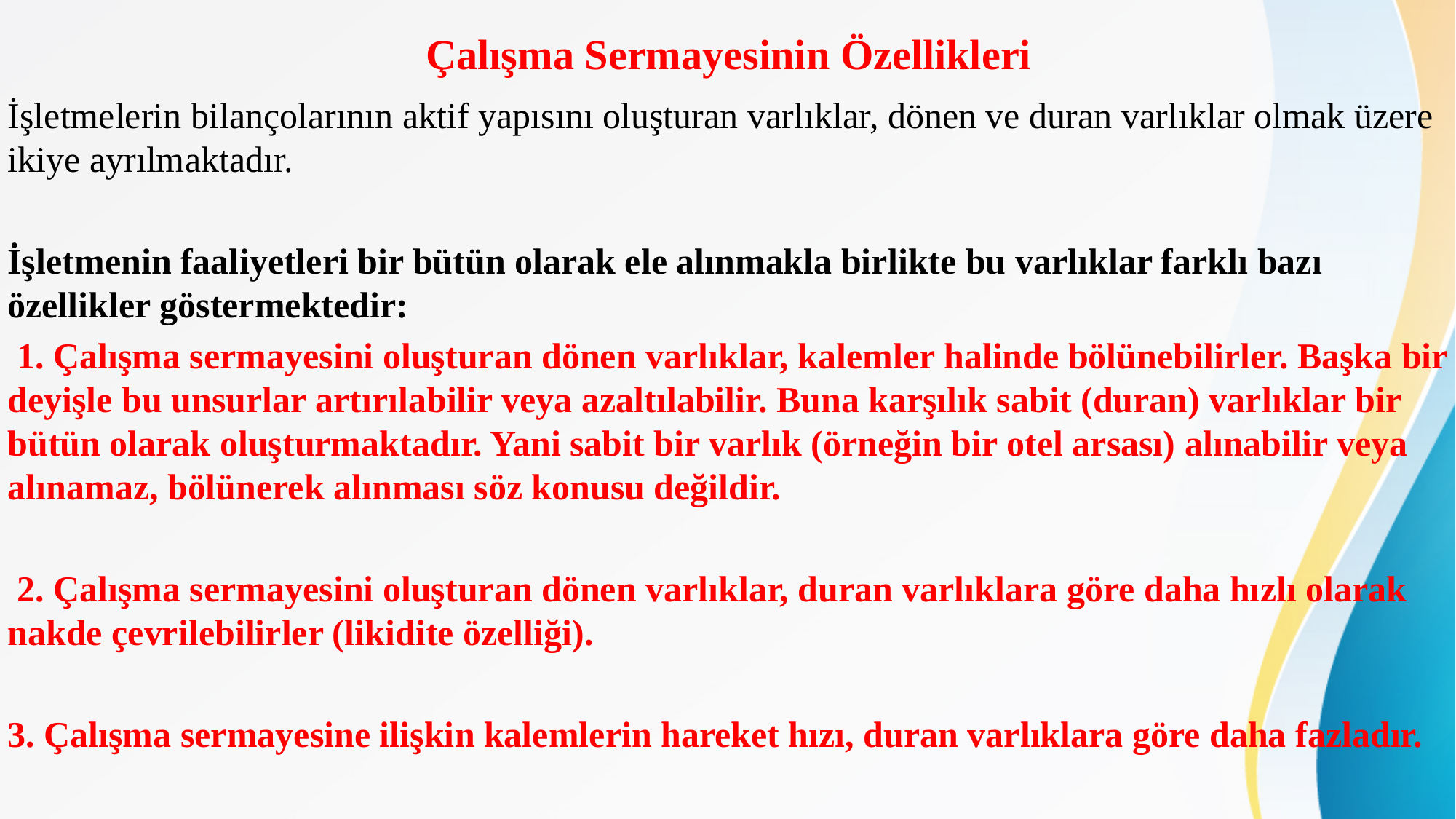

# Çalışma Sermayesinin Özellikleri
İşletmelerin bilançolarının aktif yapısını oluşturan varlıklar, dönen ve duran varlıklar olmak üzere ikiye ayrılmaktadır.

İşletmenin faaliyetleri bir bütün olarak ele alınmakla birlikte bu varlıklar farklı bazı özellikler göstermektedir:
 1. Çalışma sermayesini oluşturan dönen varlıklar, kalemler halinde bölünebilirler. Başka bir deyişle bu unsurlar artırılabilir veya azaltılabilir. Buna karşılık sabit (duran) varlıklar bir bütün olarak oluşturmaktadır. Yani sabit bir varlık (örneğin bir otel arsası) alınabilir veya alınamaz, bölünerek alınması söz konusu değildir.

 2. Çalışma sermayesini oluşturan dönen varlıklar, duran varlıklara göre daha hızlı olarak nakde çevrilebilirler (likidite özelliği).

3. Çalışma sermayesine ilişkin kalemlerin hareket hızı, duran varlıklara göre daha fazladır.